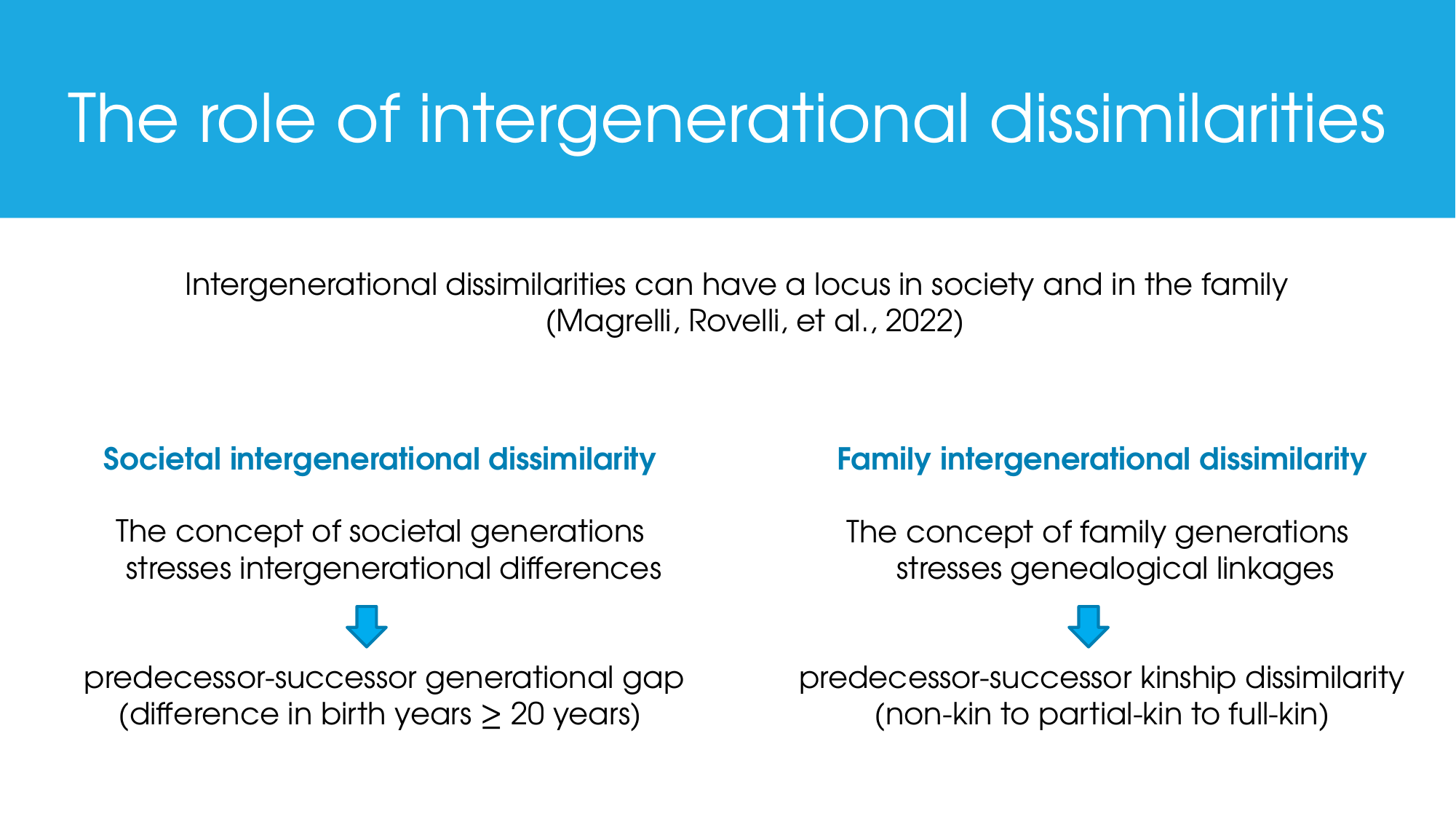

# The role of intergenerational dissimilarities
Intergenerational dissimilarities can have a locus in society and in the family
(Magrelli, Rovelli, et al., 2022)
Societal intergenerational dissimilarity

The concept of societal generations stresses intergenerational differences

 predecessor-successor generational gap
(difference in birth years ≥ 20 years)
Family intergenerational dissimilarity

The concept of family generations
stresses genealogical linkages

predecessor-successor kinship dissimilarity
(non-kin to partial-kin to full-kin)